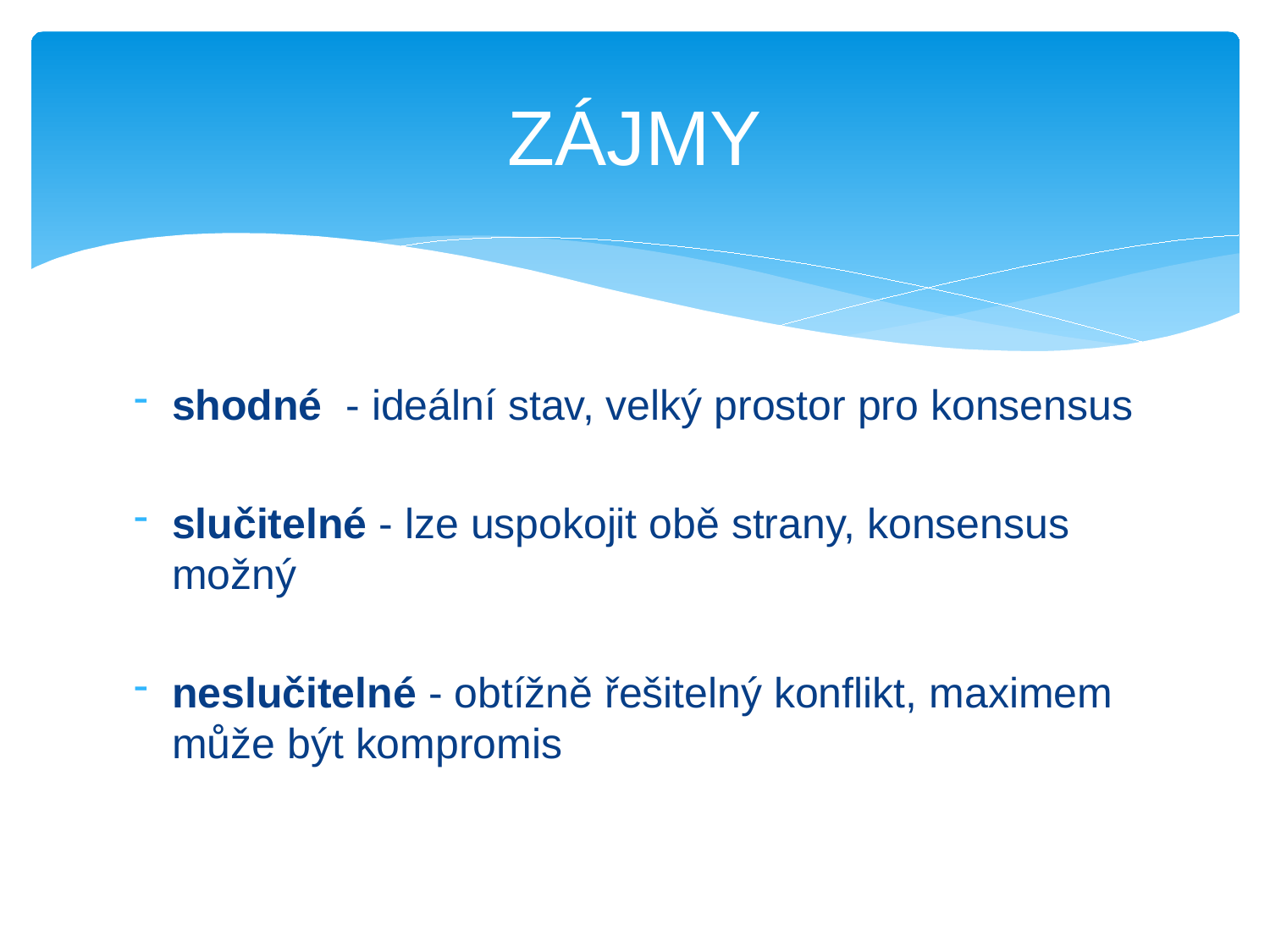

# ZÁJMY
shodné  - ideální stav, velký prostor pro konsensus

slučitelné - lze uspokojit obě strany, konsensus možný

neslučitelné - obtížně řešitelný konflikt, maximem může být kompromis